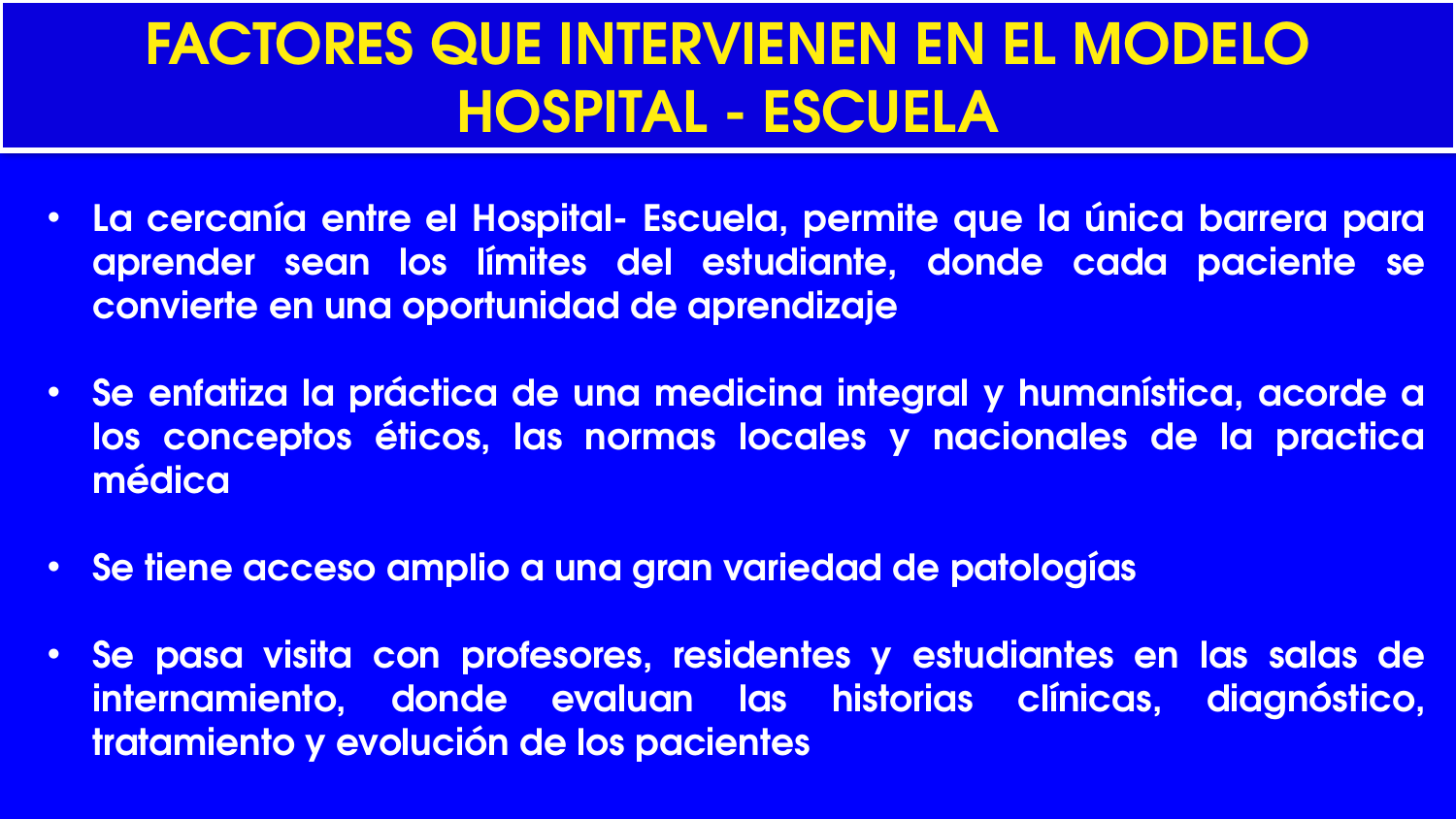

FACTORES QUE INTERVIENEN EN EL MODELO HOSPITAL - ESCUELA
La cercanía entre el Hospital- Escuela, permite que la única barrera para aprender sean los límites del estudiante, donde cada paciente se convierte en una oportunidad de aprendizaje

Se enfatiza la práctica de una medicina integral y humanística, acorde a los conceptos éticos, las normas locales y nacionales de la practica médica

Se tiene acceso amplio a una gran variedad de patologías

Se pasa visita con profesores, residentes y estudiantes en las salas de internamiento, donde evaluan las historias clínicas, diagnóstico, tratamiento y evolución de los pacientes